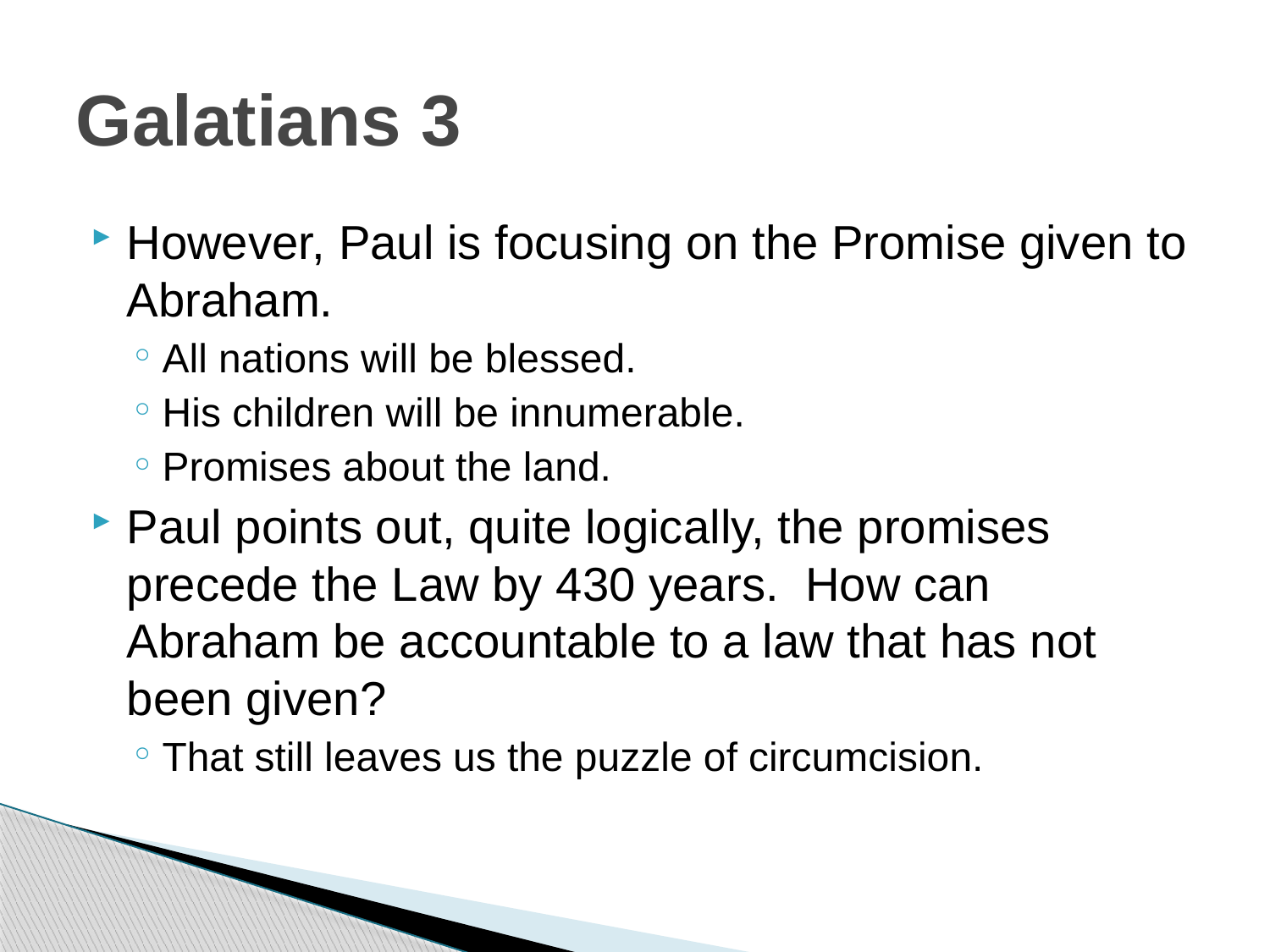

# Galatians 3
However, Paul is focusing on the Promise given to Abraham.
All nations will be blessed.
His children will be innumerable.
Promises about the land.
Paul points out, quite logically, the promises precede the Law by 430 years.  How can Abraham be accountable to a law that has not been given?
That still leaves us the puzzle of circumcision.